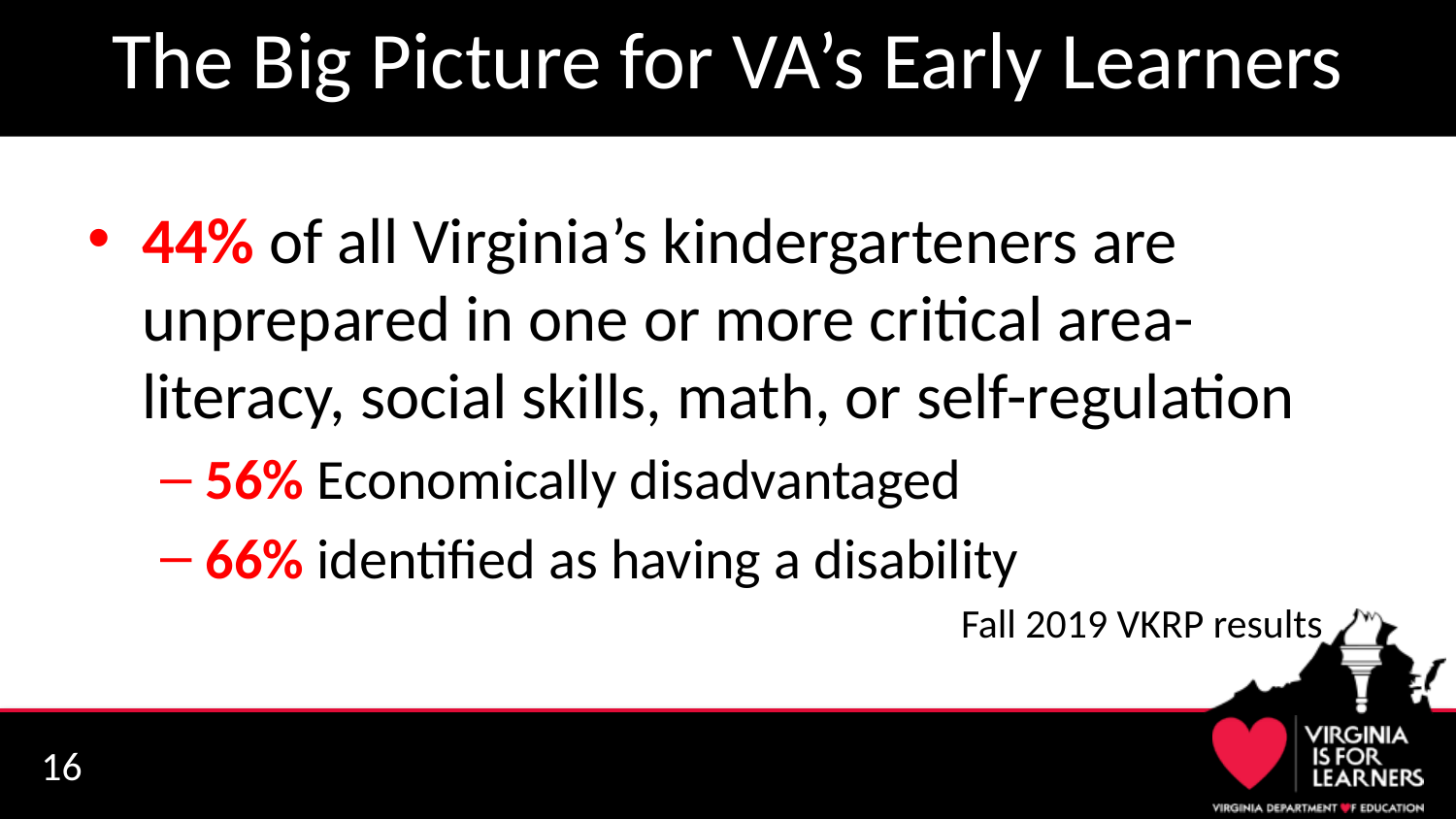

# The Big Picture for VA’s Early Learners
44% of all Virginia’s kindergarteners are unprepared in one or more critical area- literacy, social skills, math, or self-regulation
56% Economically disadvantaged
66% identified as having a disability
		Fall 2019 VKRP results